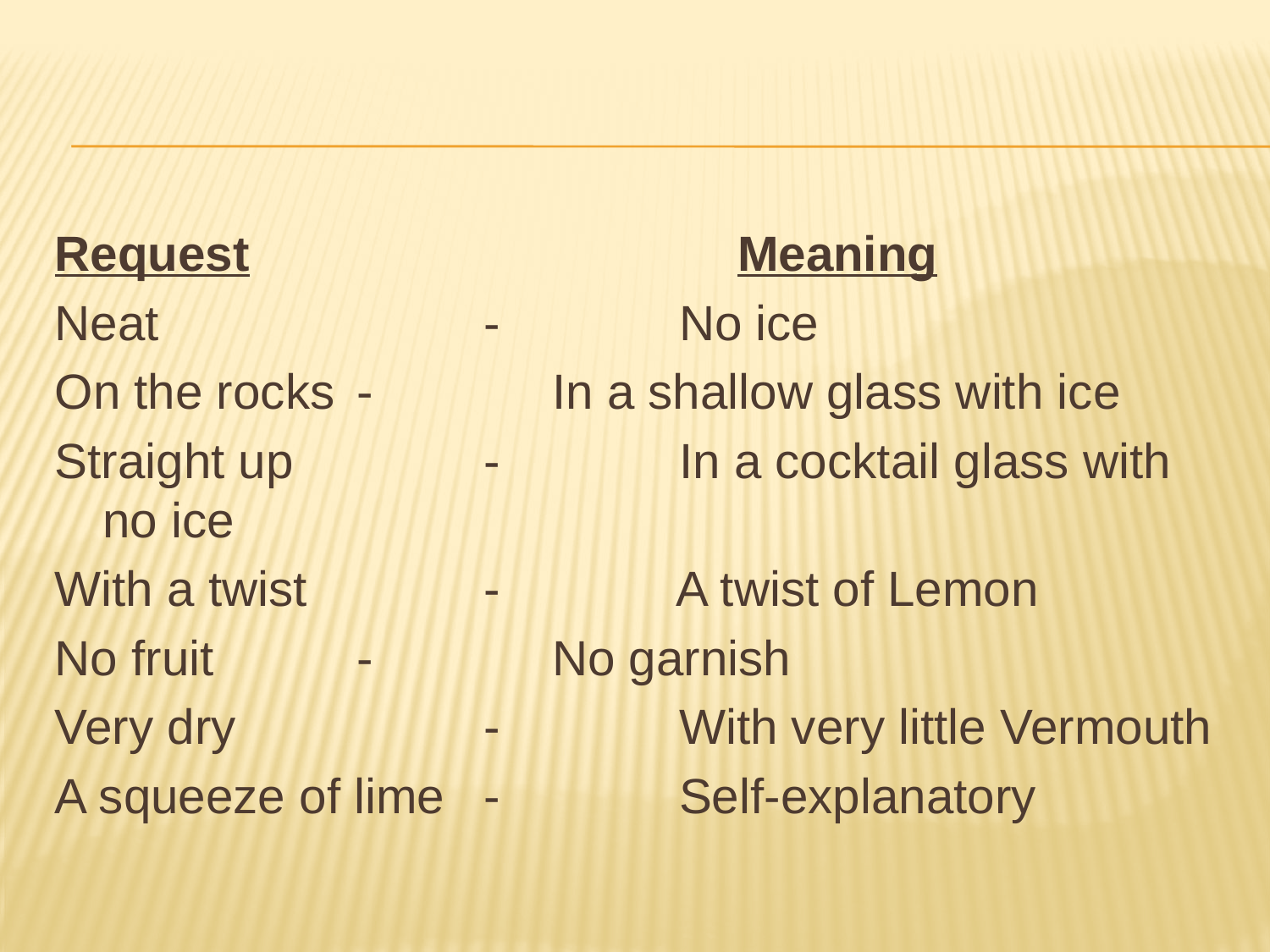

#
Request				Meaning
Neat			-	     No ice
On the rocks	-	     In a shallow glass with ice
Straight up		-	     In a cocktail glass with no ice
With a twist		-	     A twist of Lemon
No fruit		-	     No garnish
Very dry		-	     With very little Vermouth
A squeeze of lime	-	     Self-explanatory